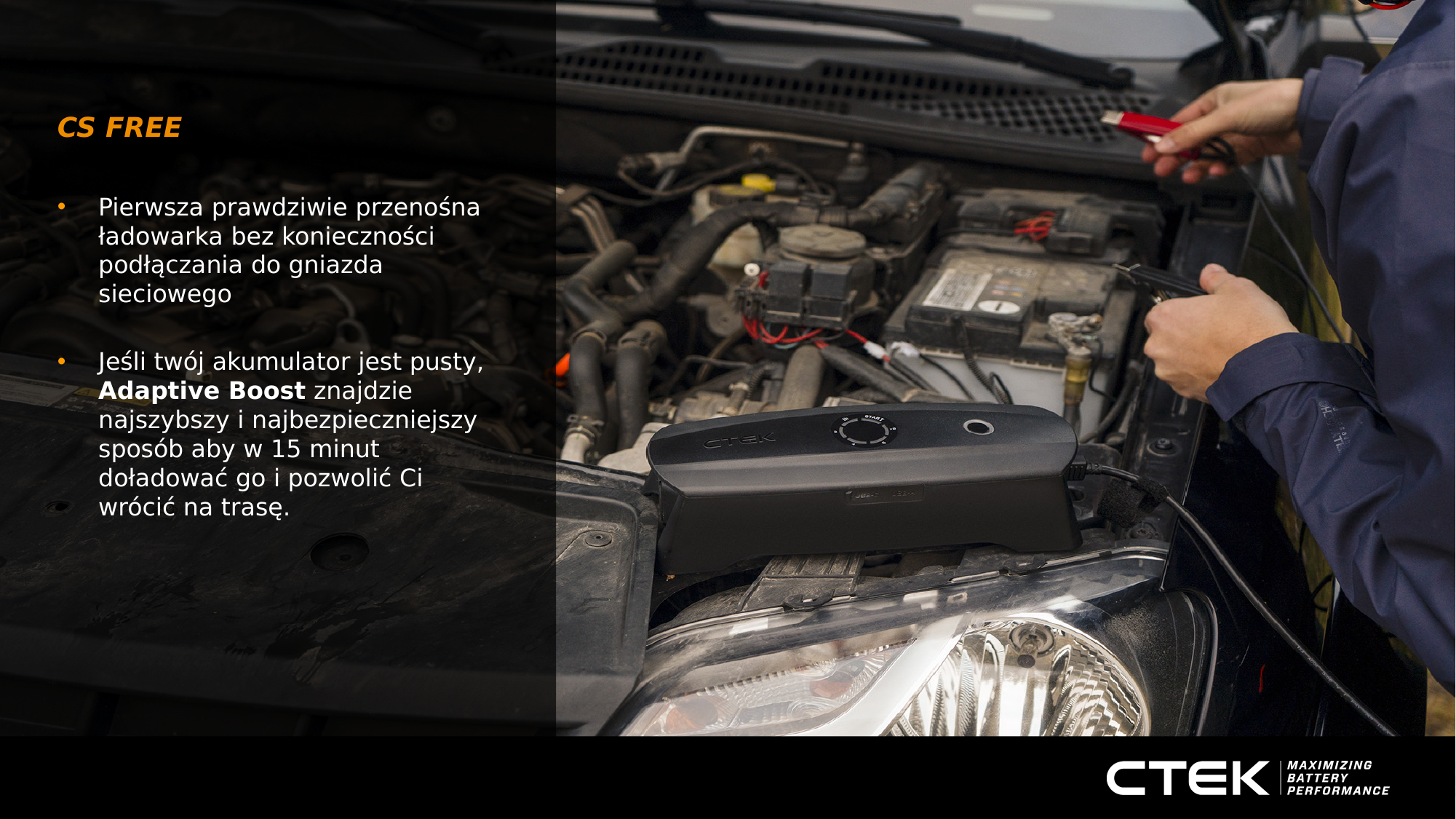

# CS FREE
Pierwsza prawdziwie przenośna ładowarka bez konieczności podłączania do gniazda sieciowego

Jeśli twój akumulator jest pusty, Adaptive Boost znajdzie najszybszy i najbezpieczniejszy sposób aby w 15 minut doładować go i pozwolić Ci wrócić na trasę.